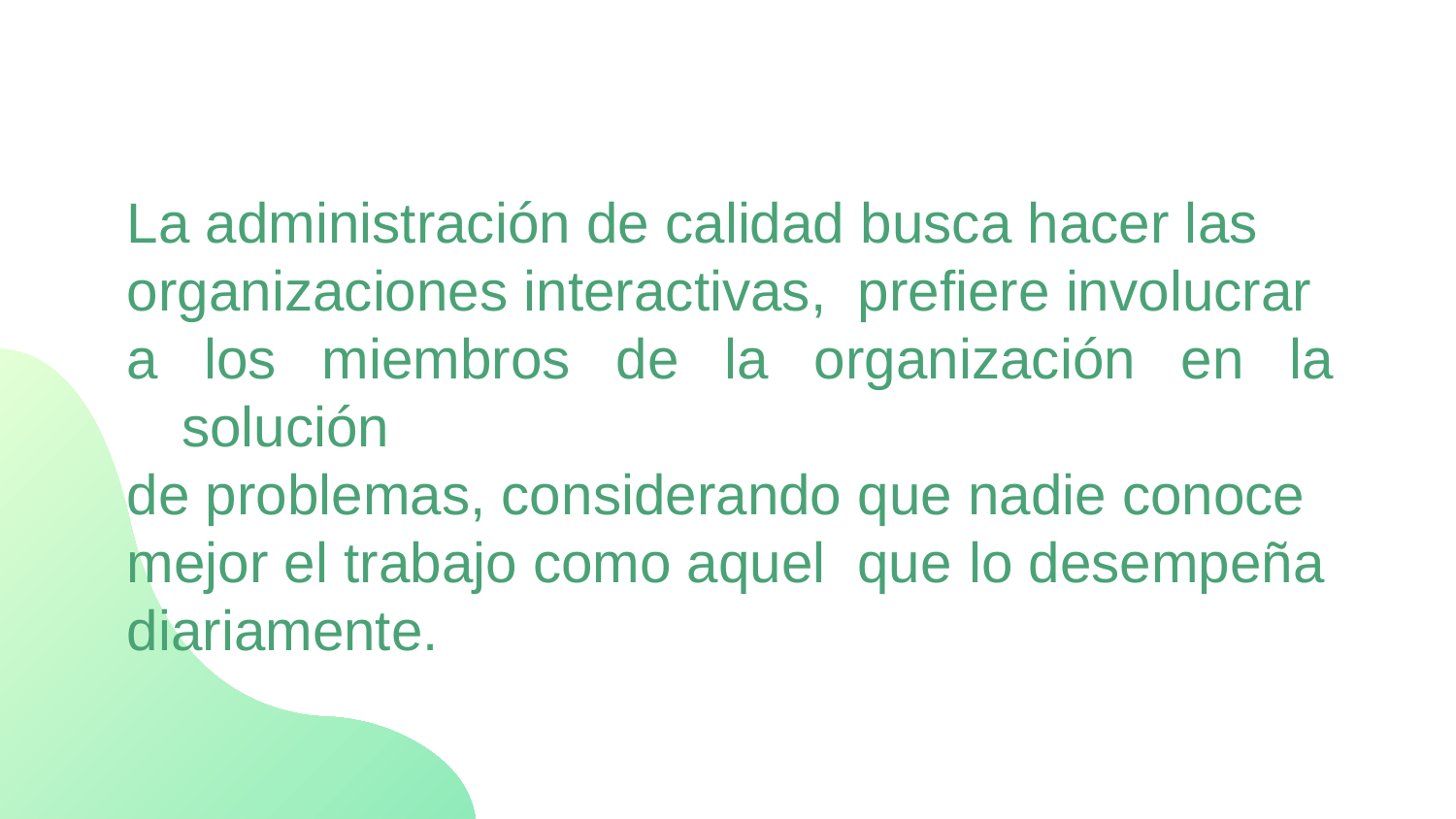

La administración de calidad busca hacer las
organizaciones interactivas,  prefiere involucrar
a los miembros de la organización en la solución
de problemas, considerando que nadie conoce
mejor el trabajo como aquel  que lo desempeña
diariamente.